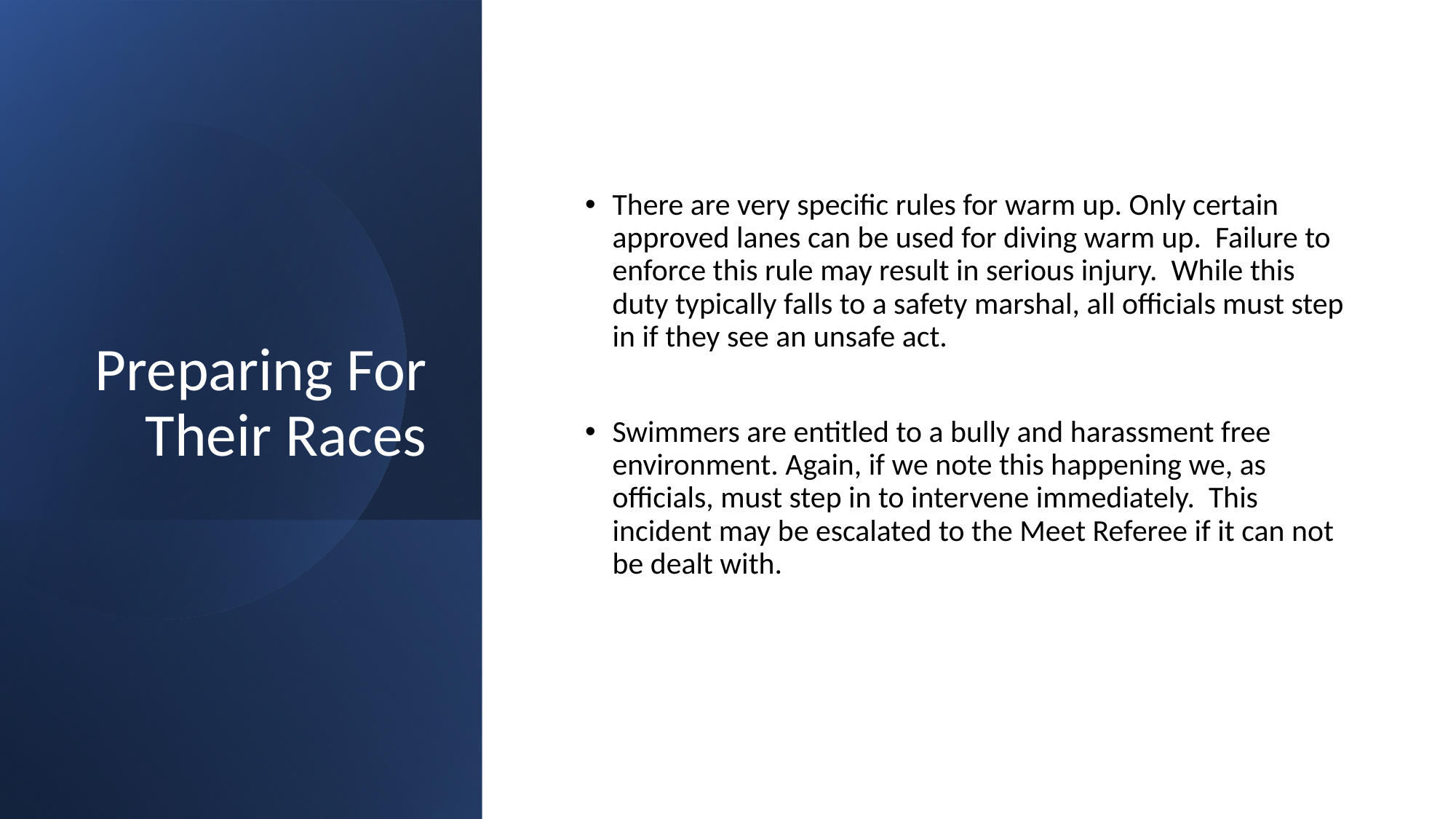

# Preparing For Their Races
There are very specific rules for warm up. Only certain approved lanes can be used for diving warm up.  Failure to enforce this rule may result in serious injury.  While this duty typically falls to a safety marshal, all officials must step in if they see an unsafe act.

Swimmers are entitled to a bully and harassment free environment. Again, if we note this happening we, as officials, must step in to intervene immediately.  This incident may be escalated to the Meet Referee if it can not be dealt with.